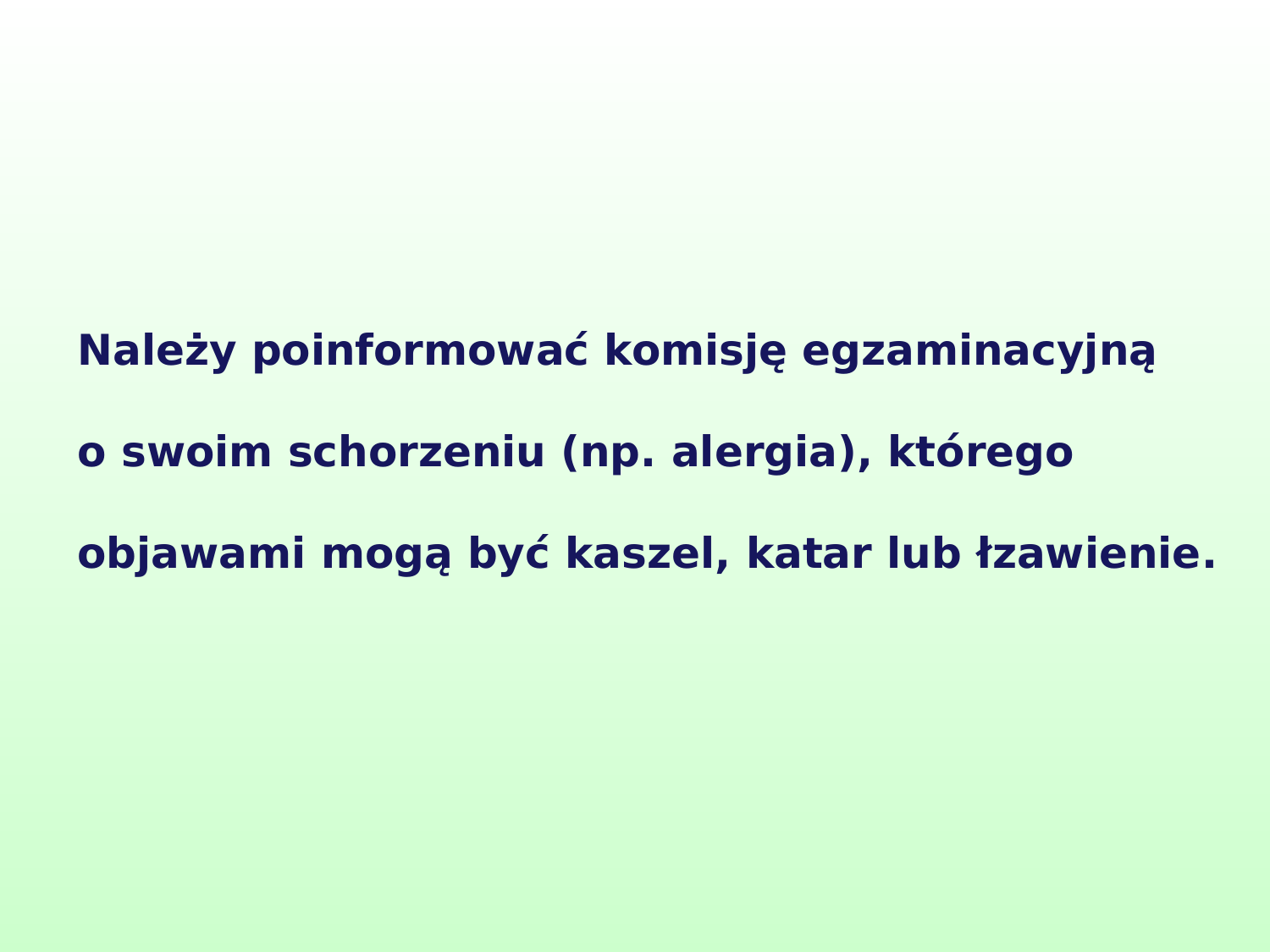

Należy poinformować komisję egzaminacyjną
o swoim schorzeniu (np. alergia), którego objawami mogą być kaszel, katar lub łzawienie.